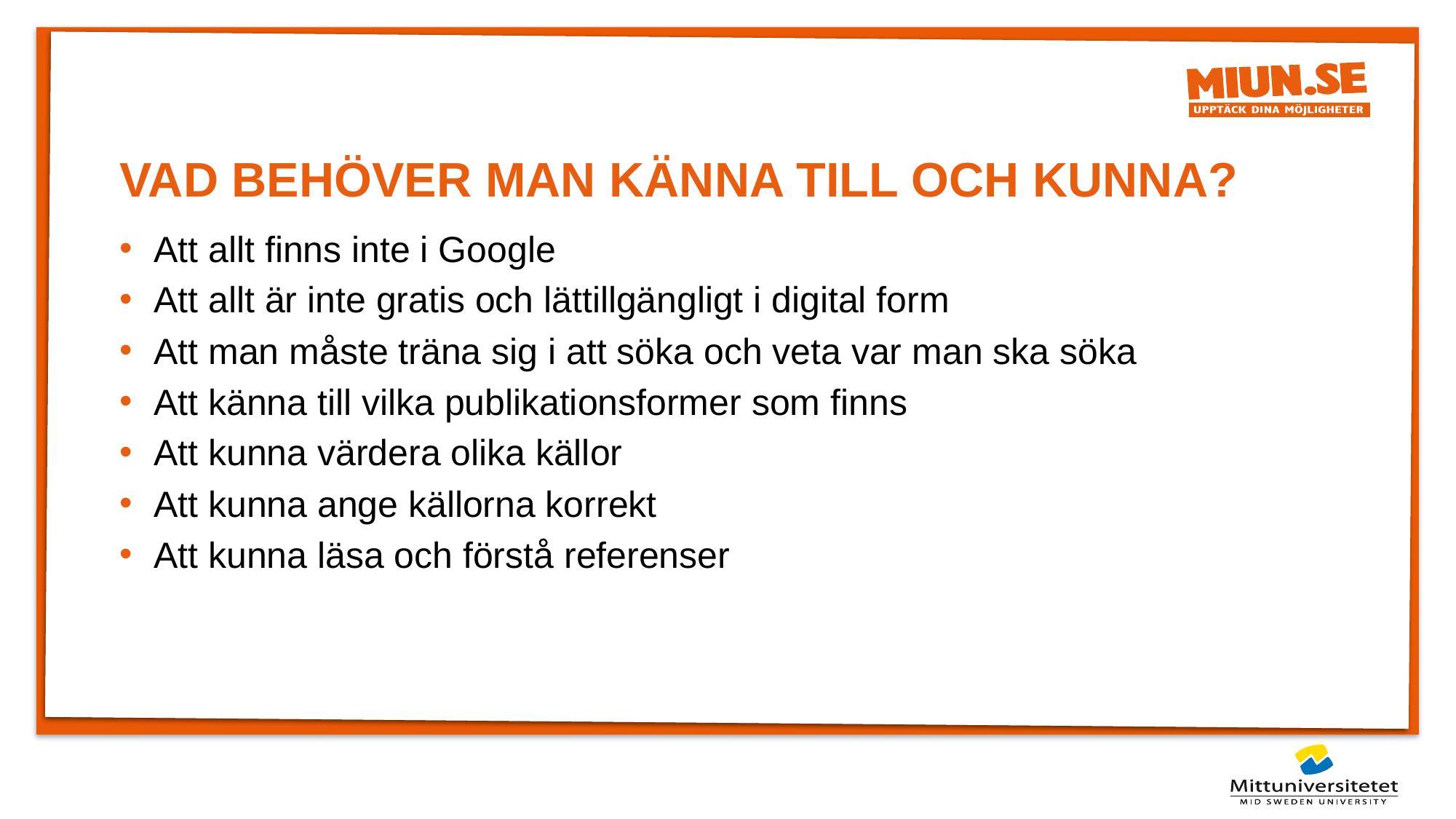

# VAD BEHÖVER MAN KÄNNA TILL OCH KUNNA?
Att allt finns inte i Google
Att allt är inte gratis och lättillgängligt i digital form
Att man måste träna sig i att söka och veta var man ska söka
Att känna till vilka publikationsformer som finns
Att kunna värdera olika källor
Att kunna ange källorna korrekt
Att kunna läsa och förstå referenser